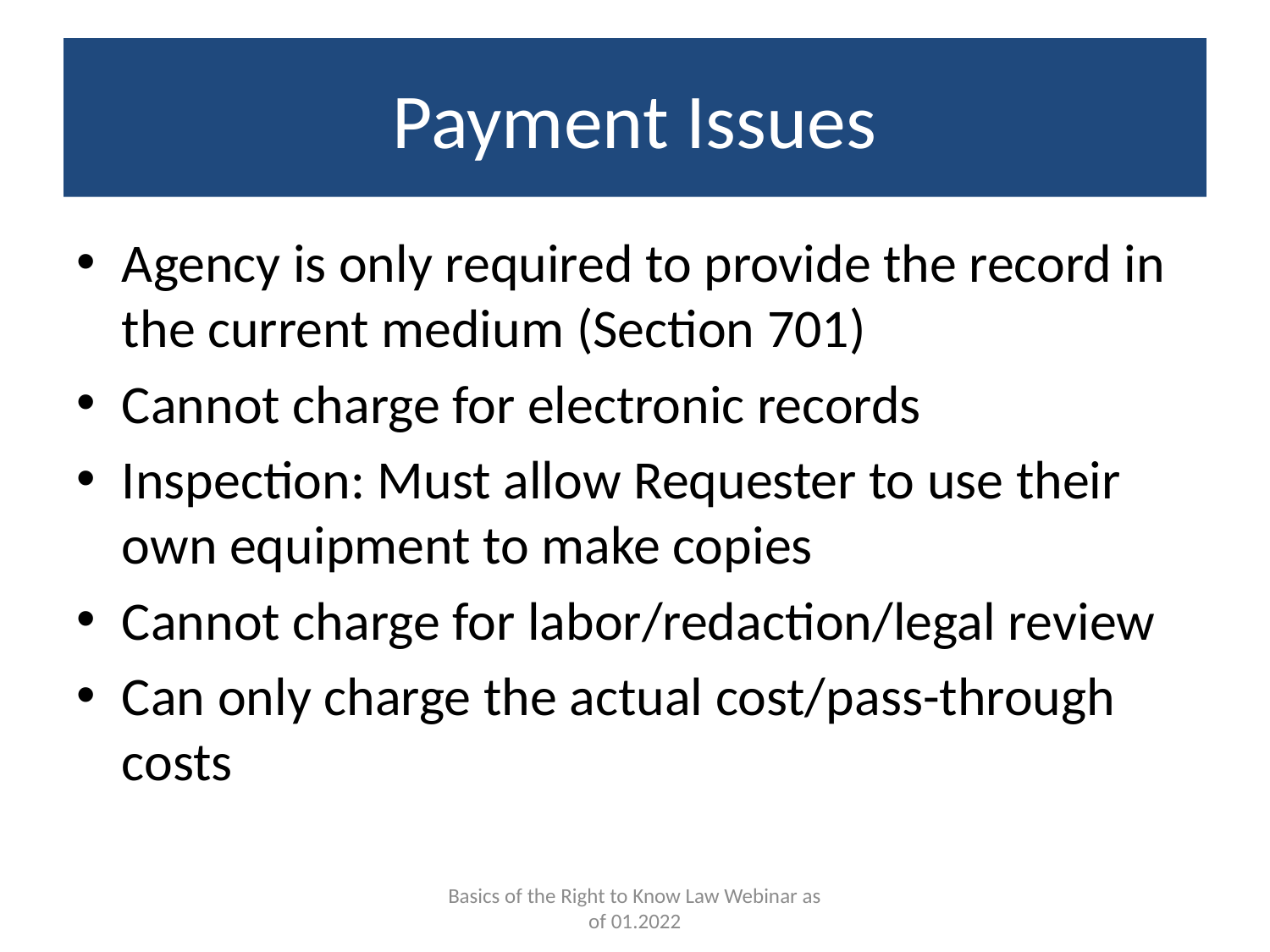

# Payment Issues
Agency is only required to provide the record in the current medium (Section 701)
Cannot charge for electronic records
Inspection: Must allow Requester to use their own equipment to make copies
Cannot charge for labor/redaction/legal review
Can only charge the actual cost/pass-through costs
Basics of the Right to Know Law Webinar as of 01.2022